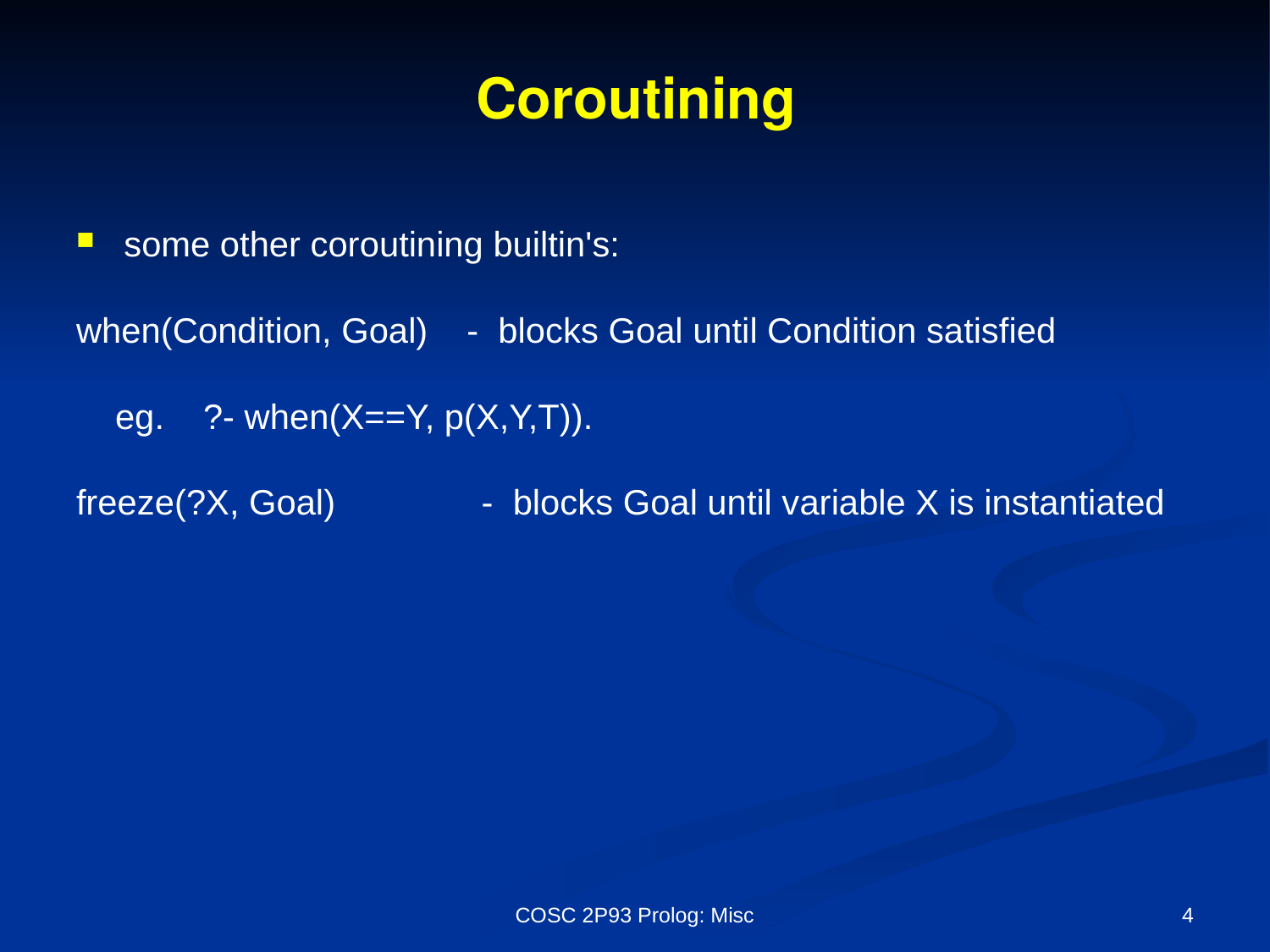

# Coroutining
some other coroutining builtin's:

when(Condition, Goal)    -  blocks Goal until Condition satisfied

    eg.    ?- when(X==Y, p(X,Y,T)).

freeze(?X, Goal)               -  blocks Goal until variable X is instantiated

COSC 2P93 Prolog: Misc
4